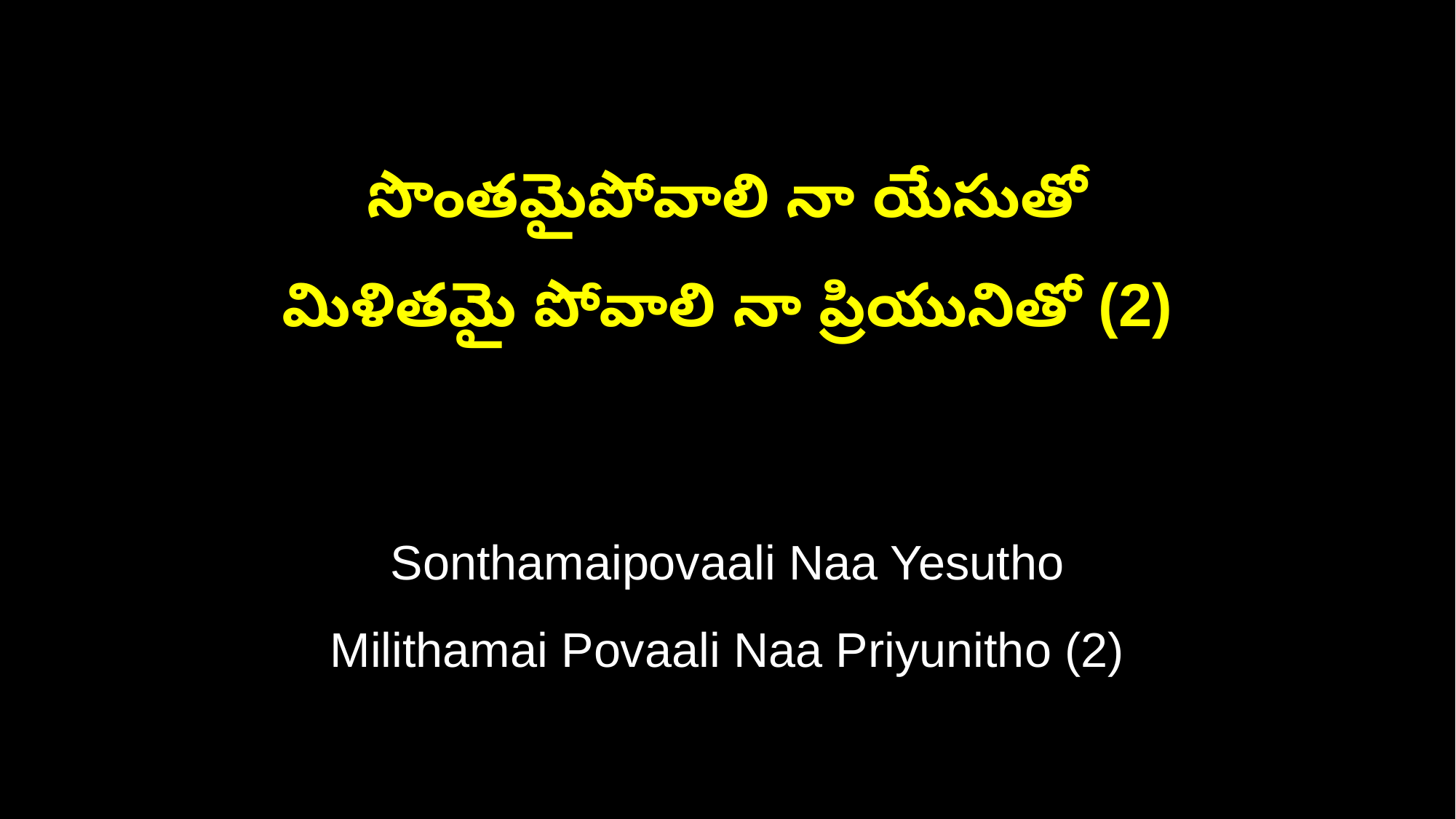

సొంతమైపోవాలి నా యేసుతో
మిళితమై పోవాలి నా ప్రియునితో (2)
Sonthamaipovaali Naa Yesutho
Milithamai Povaali Naa Priyunitho (2)